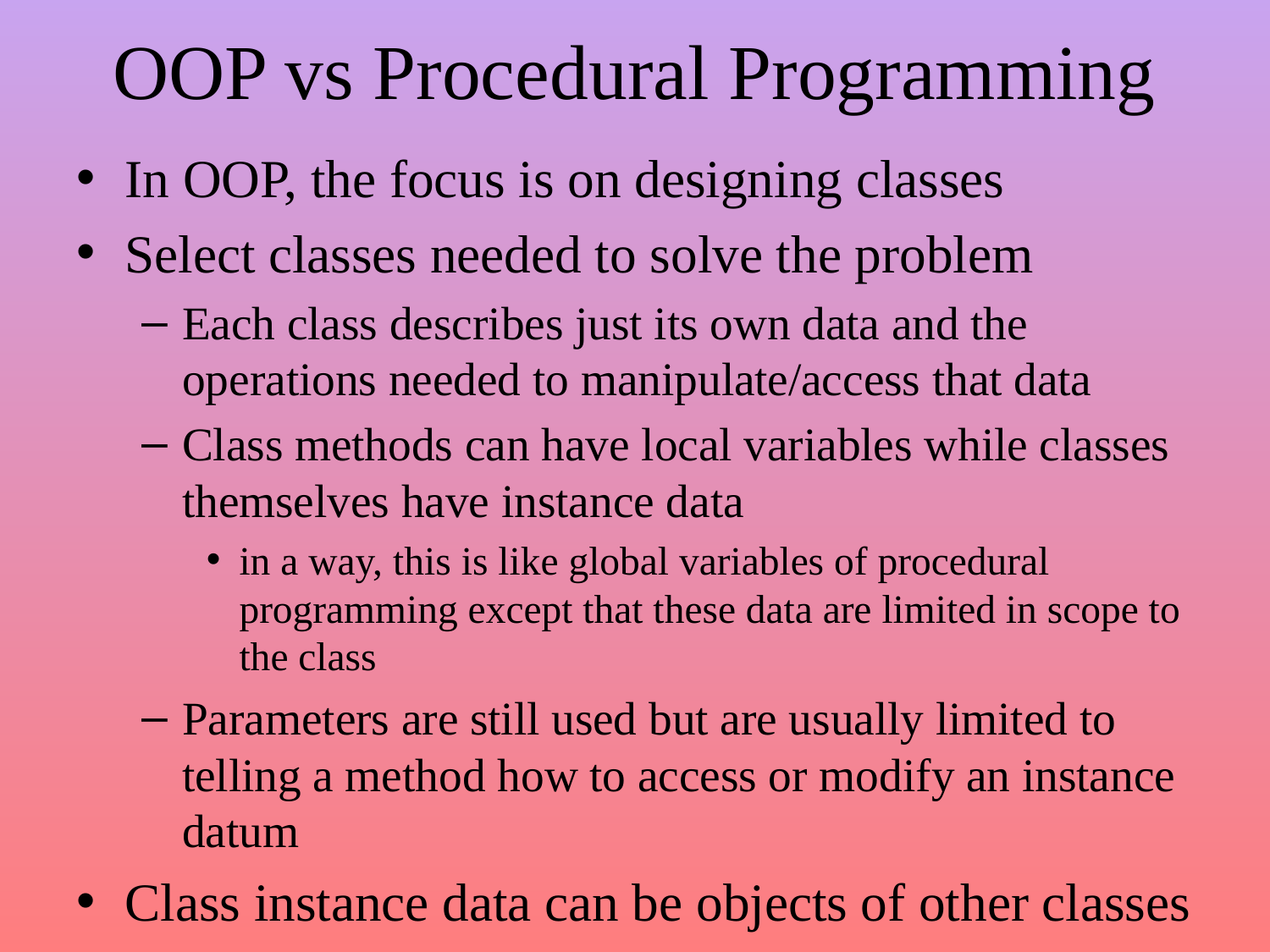

# OOP vs Procedural Programming
In OOP, the focus is on designing classes
Select classes needed to solve the problem
Each class describes just its own data and the operations needed to manipulate/access that data
Class methods can have local variables while classes themselves have instance data
in a way, this is like global variables of procedural programming except that these data are limited in scope to the class
Parameters are still used but are usually limited to telling a method how to access or modify an instance datum
Class instance data can be objects of other classes